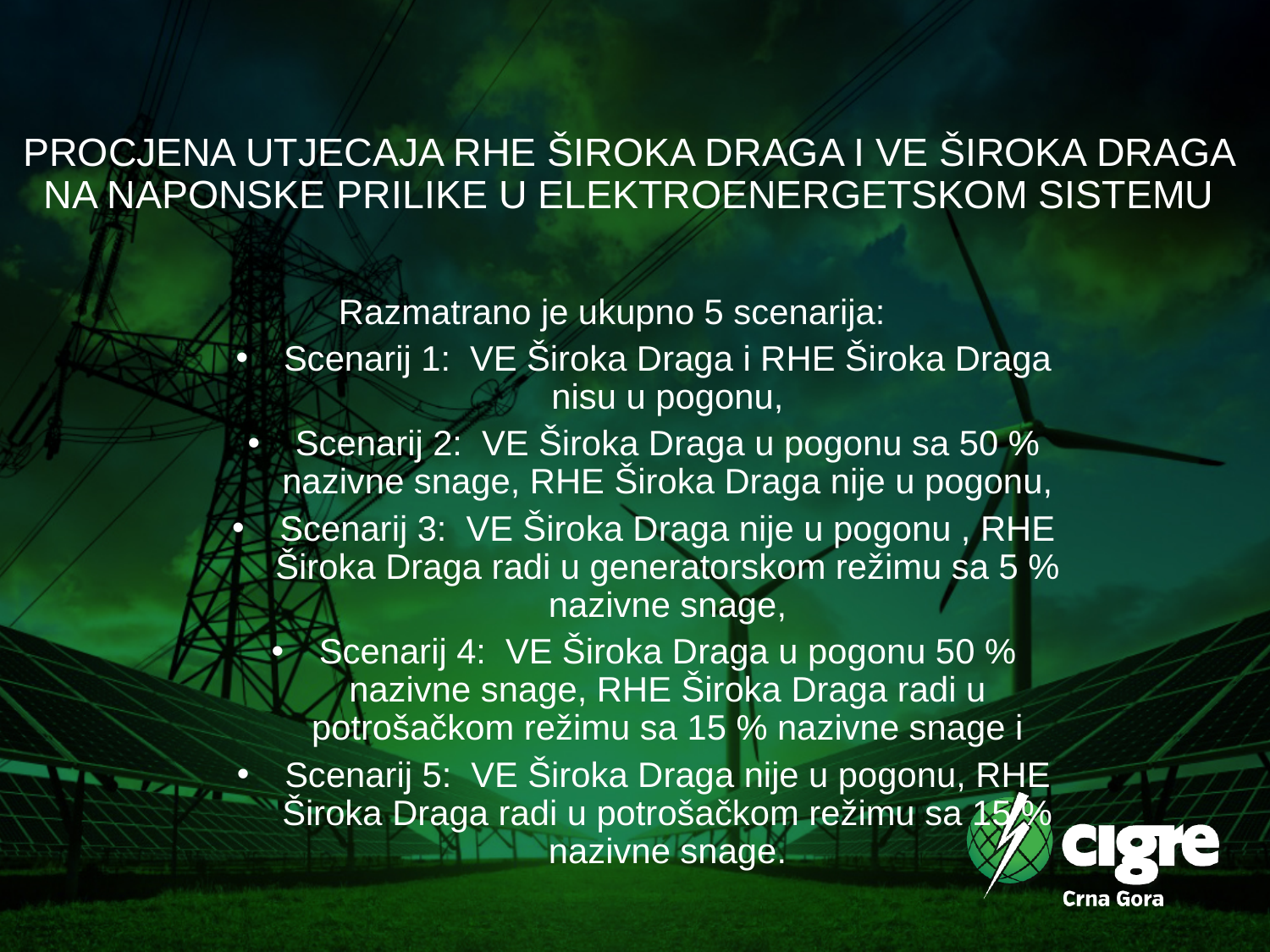

# PROCJENA UTJECAJA RHE ŠIROKA DRAGA I VE ŠIROKA DRAGA NA NAPONSKE PRILIKE U ELEKTROENERGETSKOM SISTEMU
Razmatrano je ukupno 5 scenarija:
Scenarij 1:  VE Široka Draga i RHE Široka Draga nisu u pogonu,
Scenarij 2:  VE Široka Draga u pogonu sa 50 % nazivne snage, RHE Široka Draga nije u pogonu,
Scenarij 3:  VE Široka Draga nije u pogonu , RHE Široka Draga radi u generatorskom režimu sa 5 % nazivne snage,
Scenarij 4:  VE Široka Draga u pogonu 50 % nazivne snage, RHE Široka Draga radi u potrošačkom režimu sa 15 % nazivne snage i
Scenarij 5:  VE Široka Draga nije u pogonu, RHE Široka Draga radi u potrošačkom režimu sa 15 % nazivne snage.